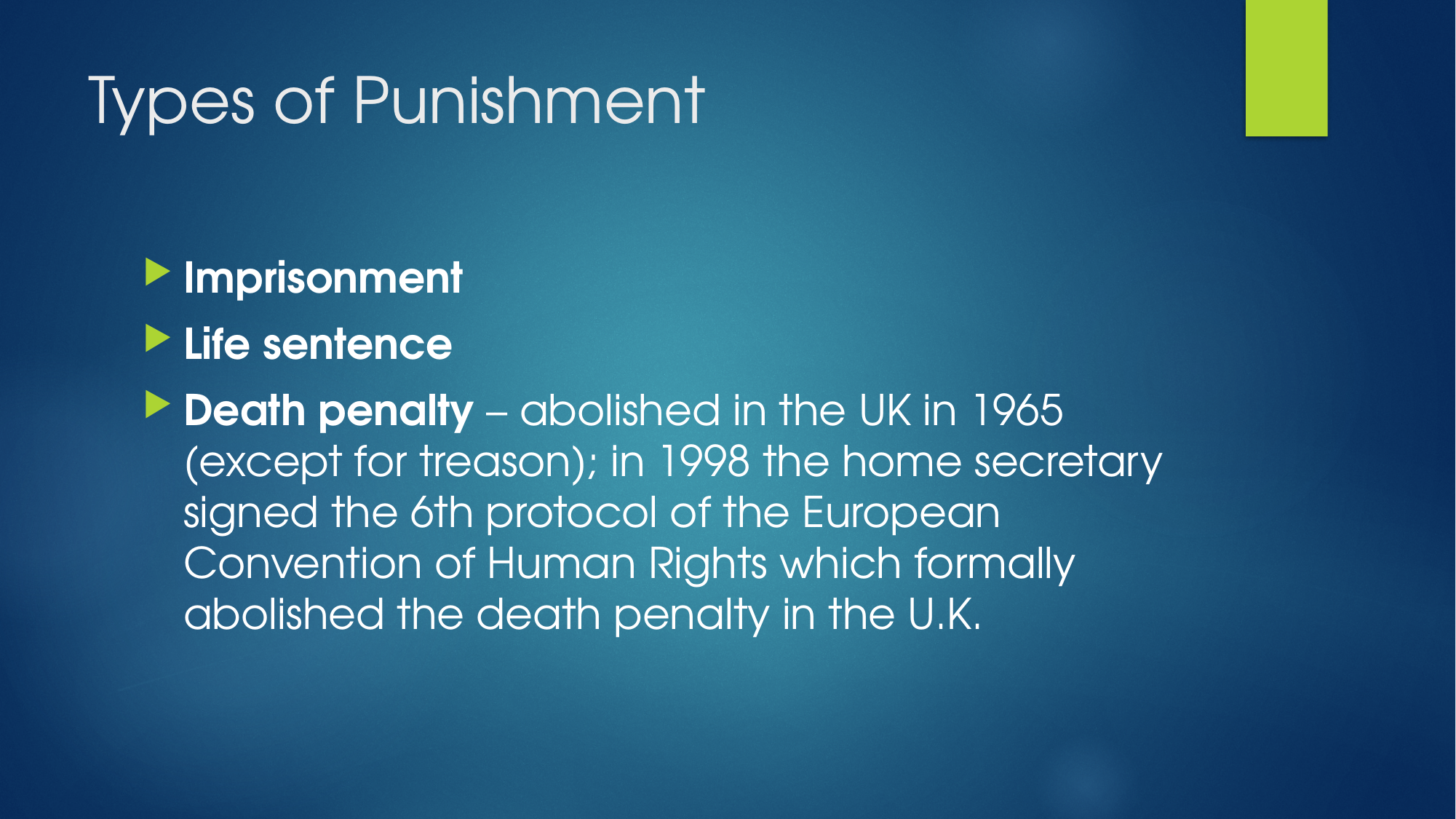

# Types of Punishment
Imprisonment
Life sentence
Death penalty – abolished in the UK in 1965 (except for treason); in 1998 the home secretary signed the 6th protocol of the European Convention of Human Rights which formally abolished the death penalty in the U.K.